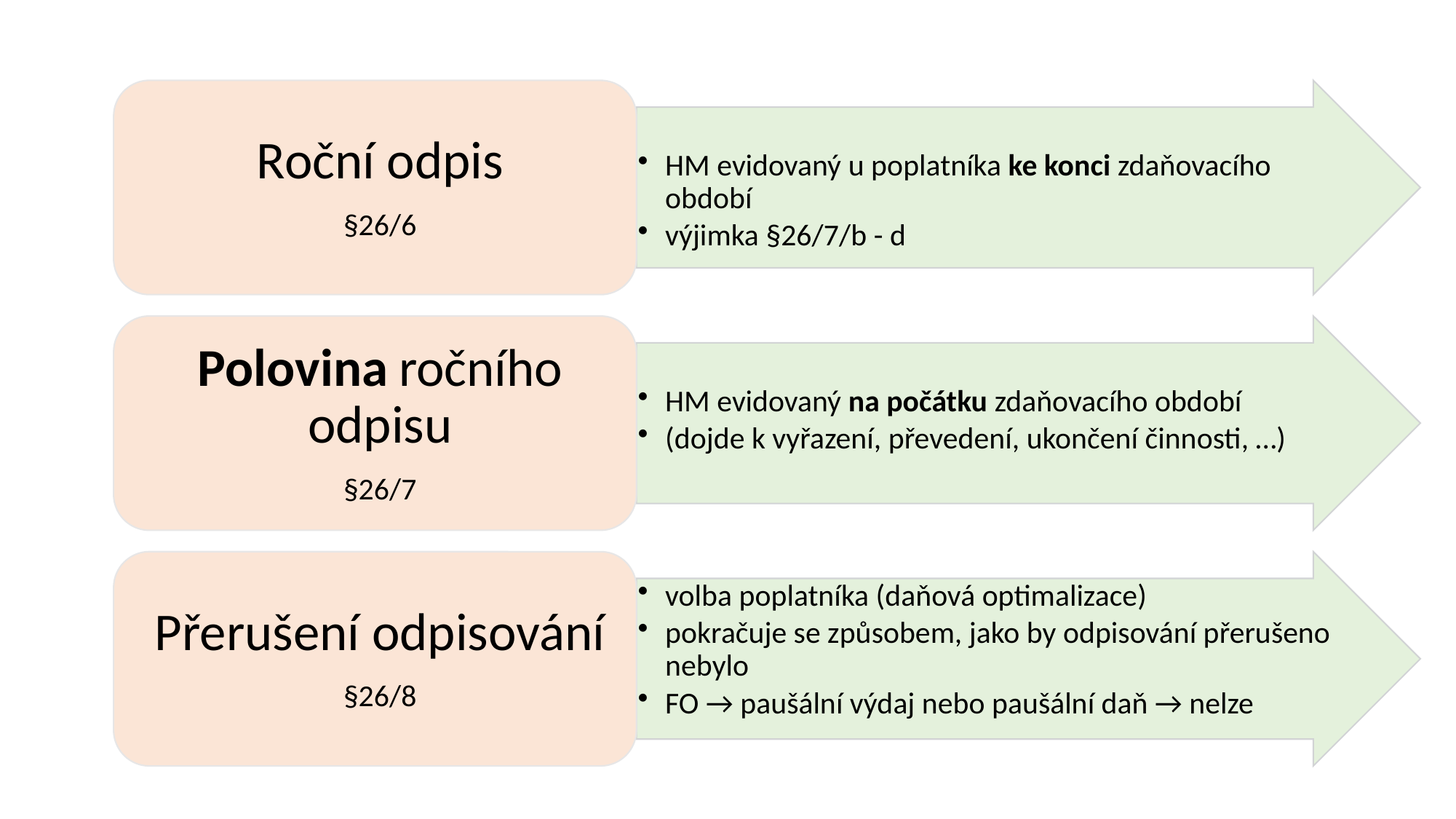

HM evidovaný u poplatníka ke konci zdaňovacího období
výjimka §26/7/b - d
Roční odpis
§26/6

HM evidovaný na počátku zdaňovacího období
(dojde k vyřazení, převedení, ukončení činnosti, …)

Polovina ročního odpisu
§26/7
volba poplatníka (daňová optimalizace)
pokračuje se způsobem, jako by odpisování přerušeno nebylo
FO → paušální výdaj nebo paušální daň → nelze
Přerušení odpisování
§26/8